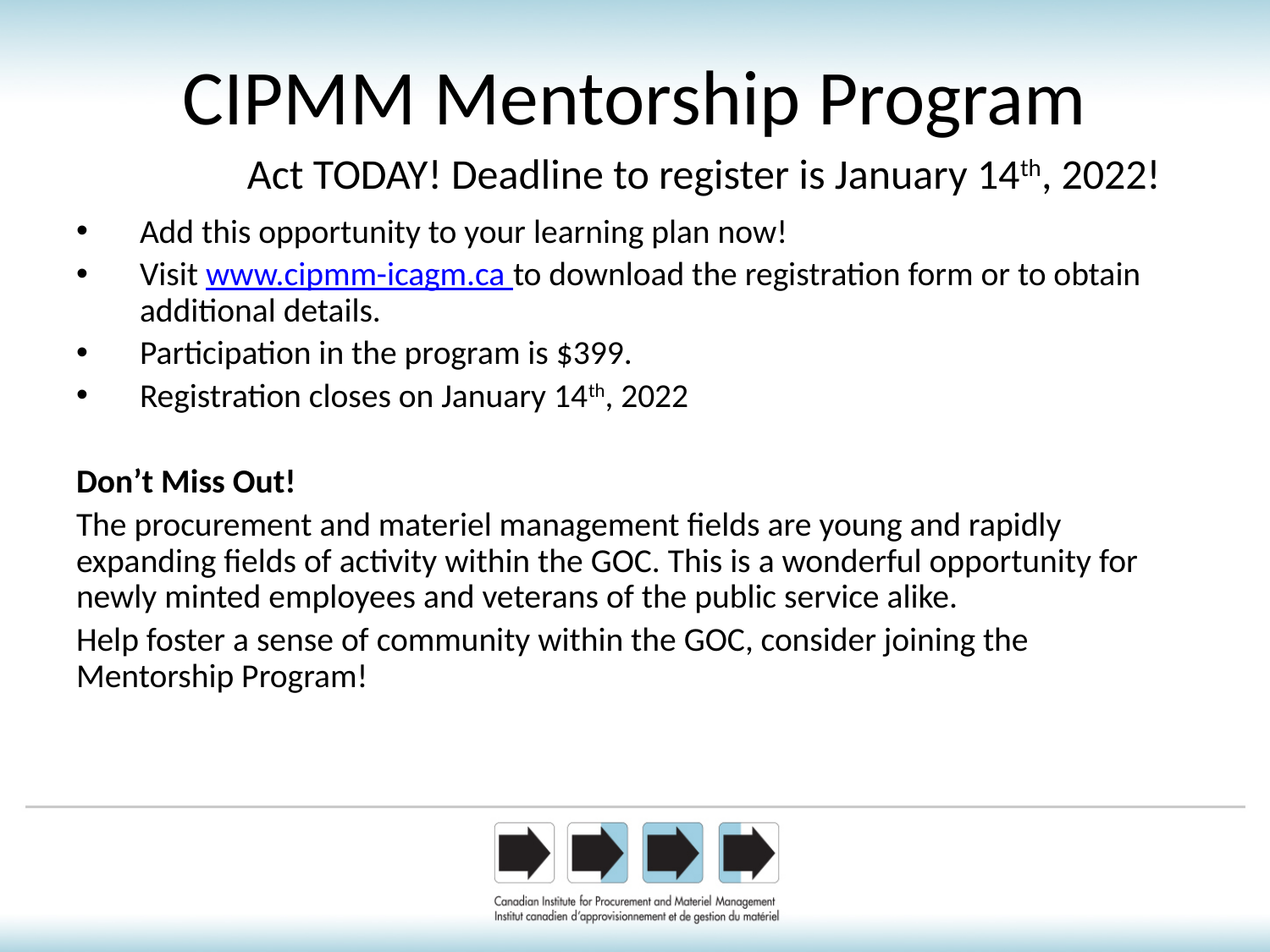

CIPMM Mentorship Program
Act TODAY! Deadline to register is January 14th, 2022!
Add this opportunity to your learning plan now!
Visit www.cipmm-icagm.ca to download the registration form or to obtain additional details.
Participation in the program is $399.
Registration closes on January 14th, 2022

Don’t Miss Out!
The procurement and materiel management fields are young and rapidly expanding fields of activity within the GOC. This is a wonderful opportunity for newly minted employees and veterans of the public service alike.
Help foster a sense of community within the GOC, consider joining the Mentorship Program!